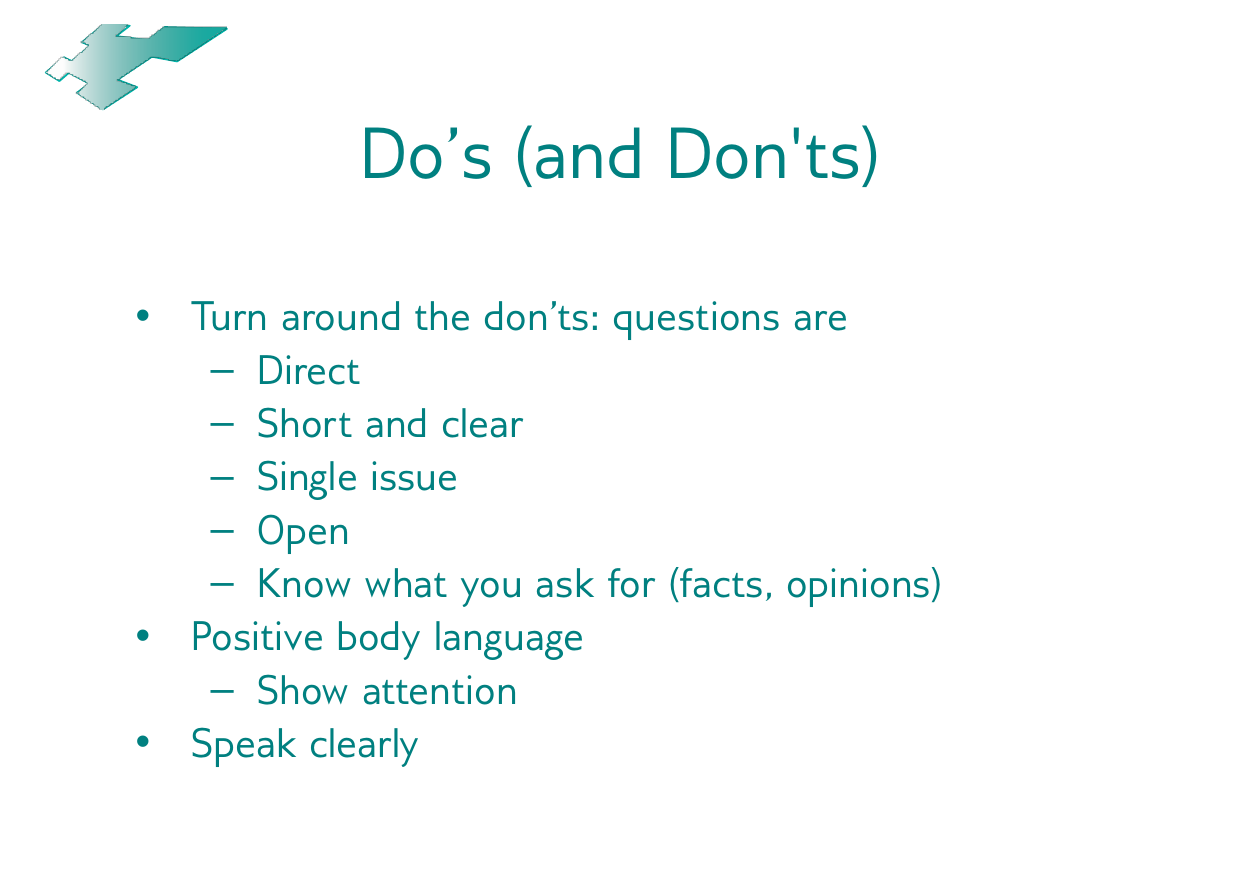

# Do’s (and Don'ts)
Turn around the don’ts: questions are
Direct
Short and clear
Single issue
Open
Know what you ask for (facts, opinions)
Positive body language
Show attention
Speak clearly